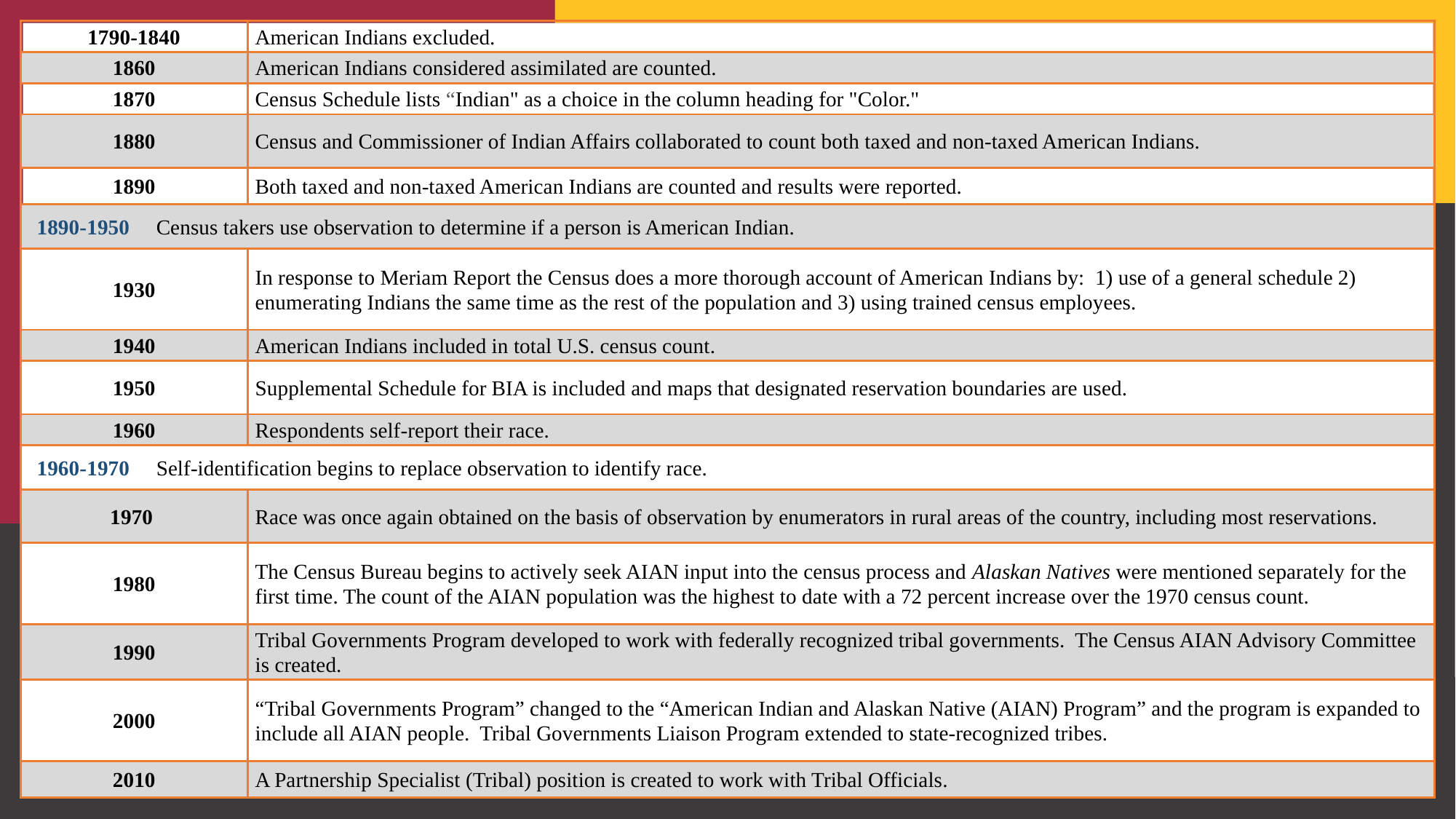

| 1790-1840 | American Indians excluded. |
| --- | --- |
| 1860 | American Indians considered assimilated are counted. |
| 1870 | Census Schedule lists “Indian" as a choice in the column heading for "Color." |
| 1880 | Census and Commissioner of Indian Affairs collaborated to count both taxed and non-taxed American Indians. |
| 1890 | Both taxed and non-taxed American Indians are counted and results were reported. |
| 1890-1950 Census takers use observation to determine if a person is American Indian. |  |
| 1930 | In response to Meriam Report the Census does a more thorough account of American Indians by: 1) use of a general schedule 2) enumerating Indians the same time as the rest of the population and 3) using trained census employees. |
| 1940 | American Indians included in total U.S. census count. |
| 1950 | Supplemental Schedule for BIA is included and maps that designated reservation boundaries are used. |
| 1960 | Respondents self-report their race. |
| 1960-1970 Self-identification begins to replace observation to identify race. |  |
| 1970 | Race was once again obtained on the basis of observation by enumerators in rural areas of the country, including most reservations. |
| 1980 | The Census Bureau begins to actively seek AIAN input into the census process and Alaskan Natives were mentioned separately for the first time. The count of the AIAN population was the highest to date with a 72 percent increase over the 1970 census count. |
| 1990 | Tribal Governments Program developed to work with federally recognized tribal governments. The Census AIAN Advisory Committee is created. |
| 2000 | “Tribal Governments Program” changed to the “American Indian and Alaskan Native (AIAN) Program” and the program is expanded to include all AIAN people. Tribal Governments Liaison Program extended to state-recognized tribes. |
| 2010 | A Partnership Specialist (Tribal) position is created to work with Tribal Officials. |